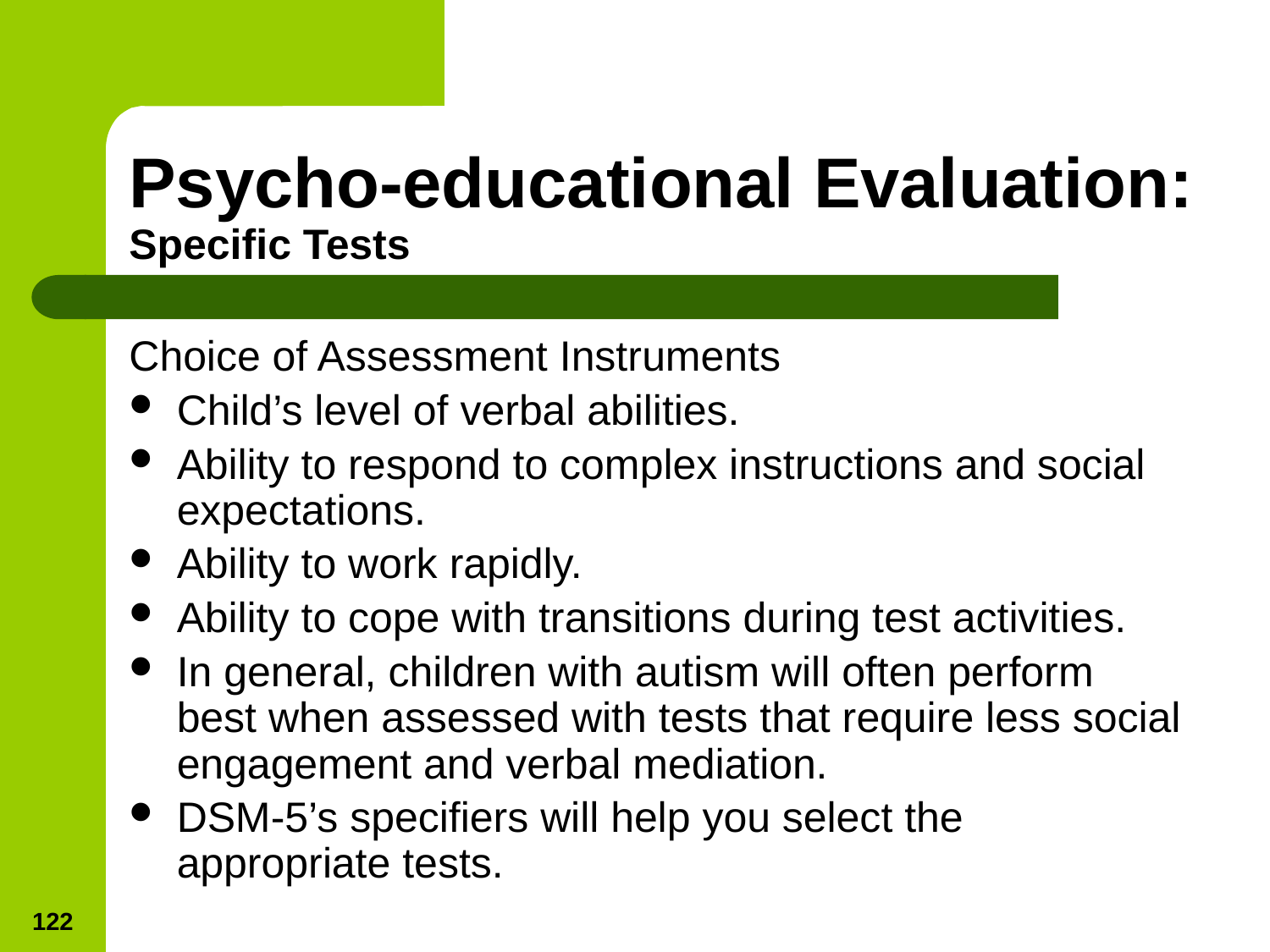

# Psycho-educational Evaluation: Specific Tests
Choice of Assessment Instruments
Child’s level of verbal abilities.
Ability to respond to complex instructions and social expectations.
Ability to work rapidly.
Ability to cope with transitions during test activities.
In general, children with autism will often perform best when assessed with tests that require less social engagement and verbal mediation.
DSM-5’s specifiers will help you select the appropriate tests.

122